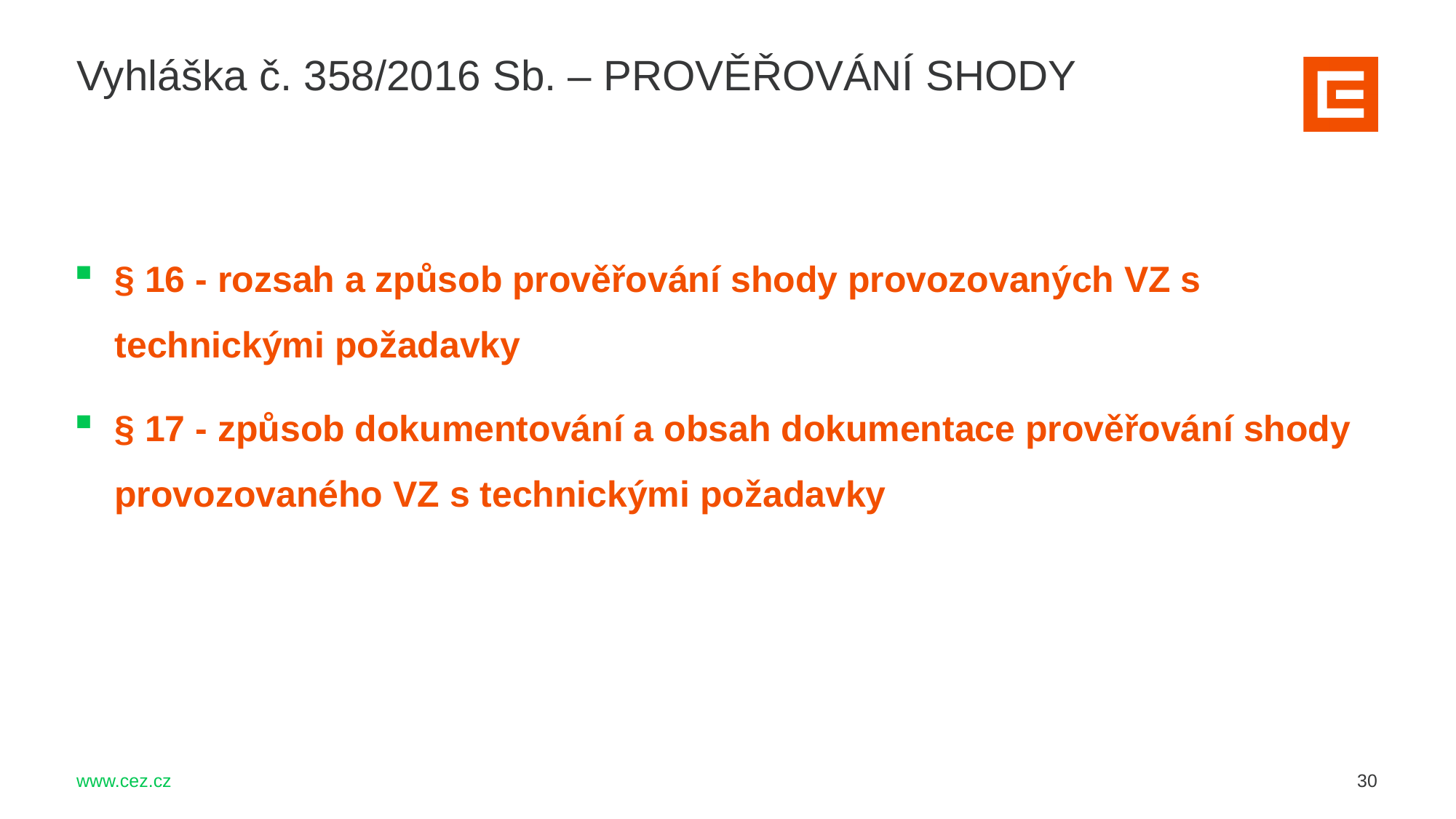

Vyhláška č. 358/2016 Sb. – PROVĚŘOVÁNÍ SHODY
§ 16 - rozsah a způsob prověřování shody provozovaných VZ s technickými požadavky
§ 17 - způsob dokumentování a obsah dokumentace prověřování shody provozovaného VZ s technickými požadavky

30